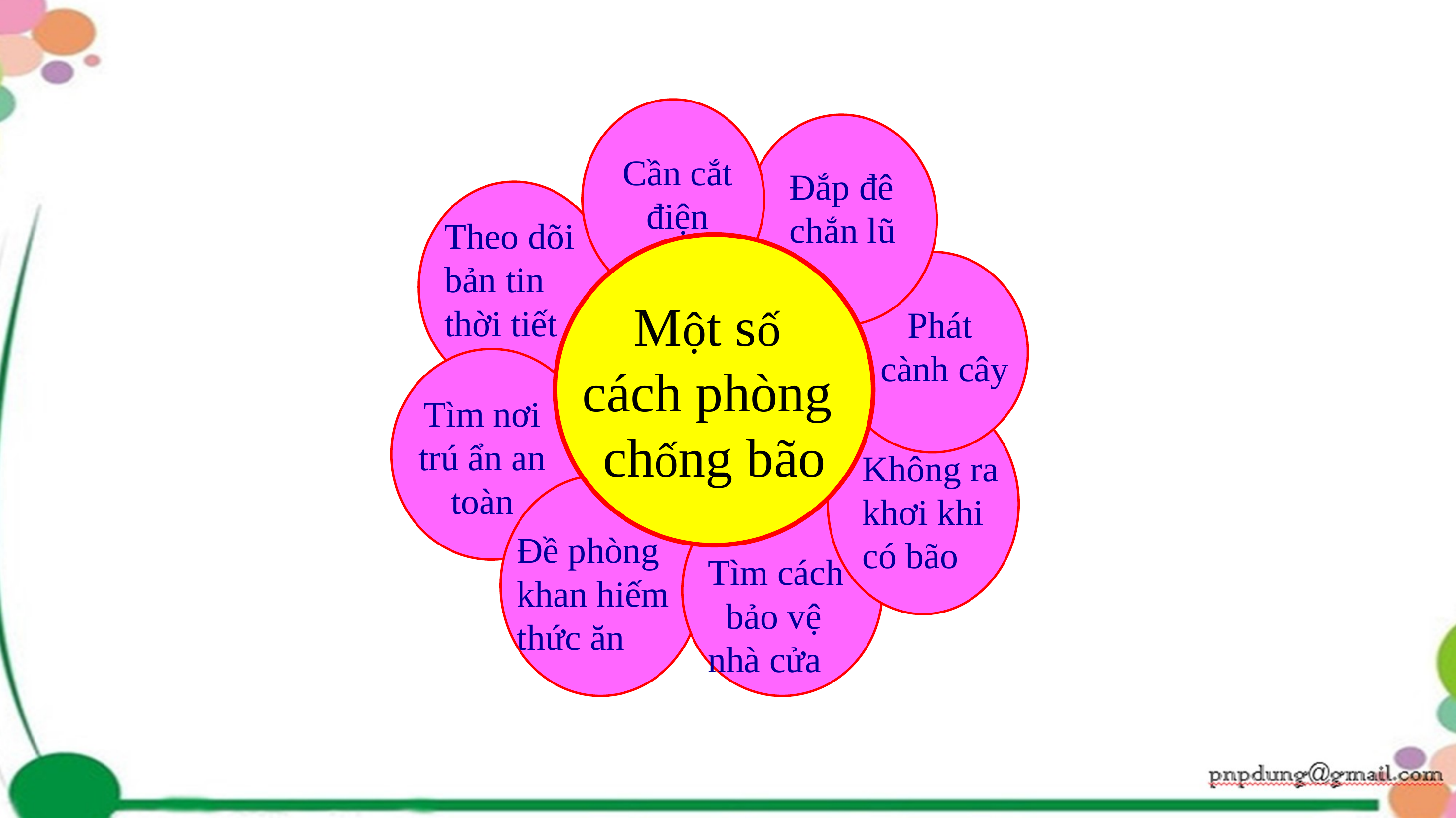

Cần cắt điện
Đắp đê chắn lũ

Theo dõi bản tin thời tiết
Một số
cách phòng
chống bão

   Phát cành cây

Tìm nơi trú ẩn an toàn

Không ra khơi khi có bão

Đề phòng khan hiếm thức ăn
Tìm cách     bảo vệ     nhà cửa